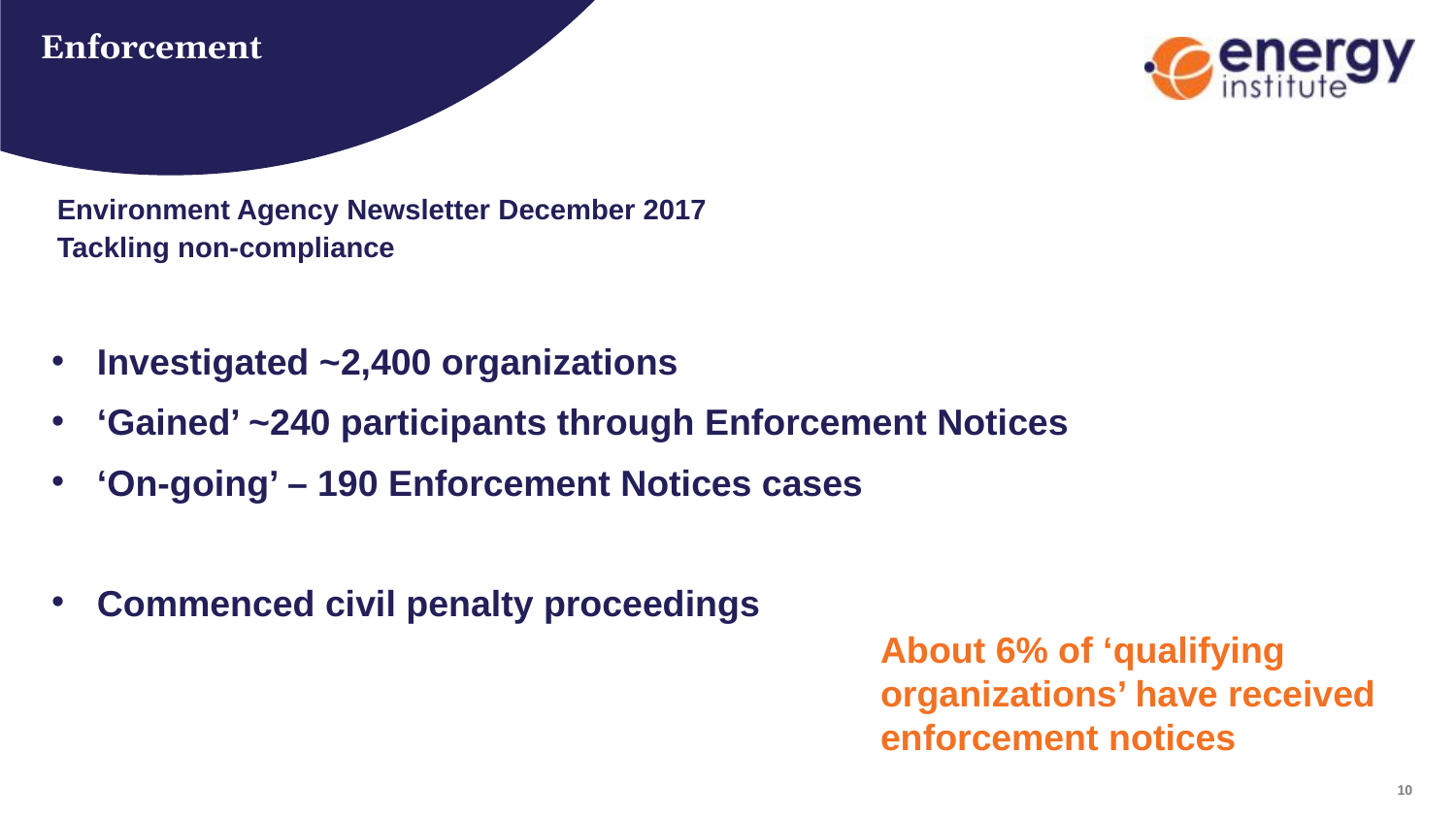

# Enforcement
Environment Agency Newsletter December 2017
Tackling non-compliance

Investigated ~2,400 organizations
‘Gained’ ~240 participants through Enforcement Notices
‘On-going’ – 190 Enforcement Notices cases

Commenced civil penalty proceedings
About 6% of ‘qualifying organizations’ have received enforcement notices
10